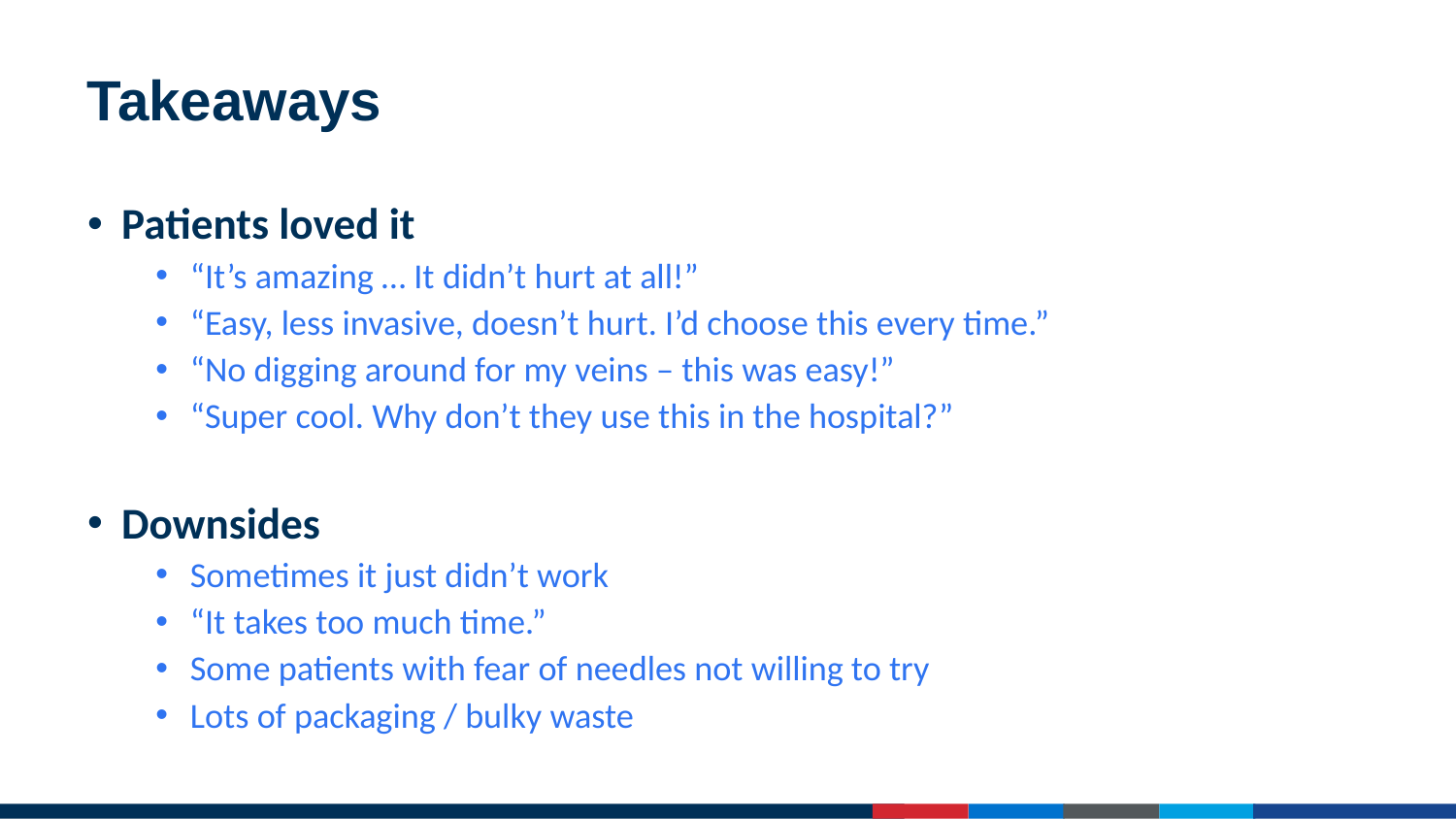

# Takeaways
Patients loved it
“It’s amazing … It didn’t hurt at all!”
“Easy, less invasive, doesn’t hurt. I’d choose this every time.”
“No digging around for my veins – this was easy!”
“Super cool. Why don’t they use this in the hospital?”

Downsides
Sometimes it just didn’t work
“It takes too much time.”
Some patients with fear of needles not willing to try
Lots of packaging / bulky waste